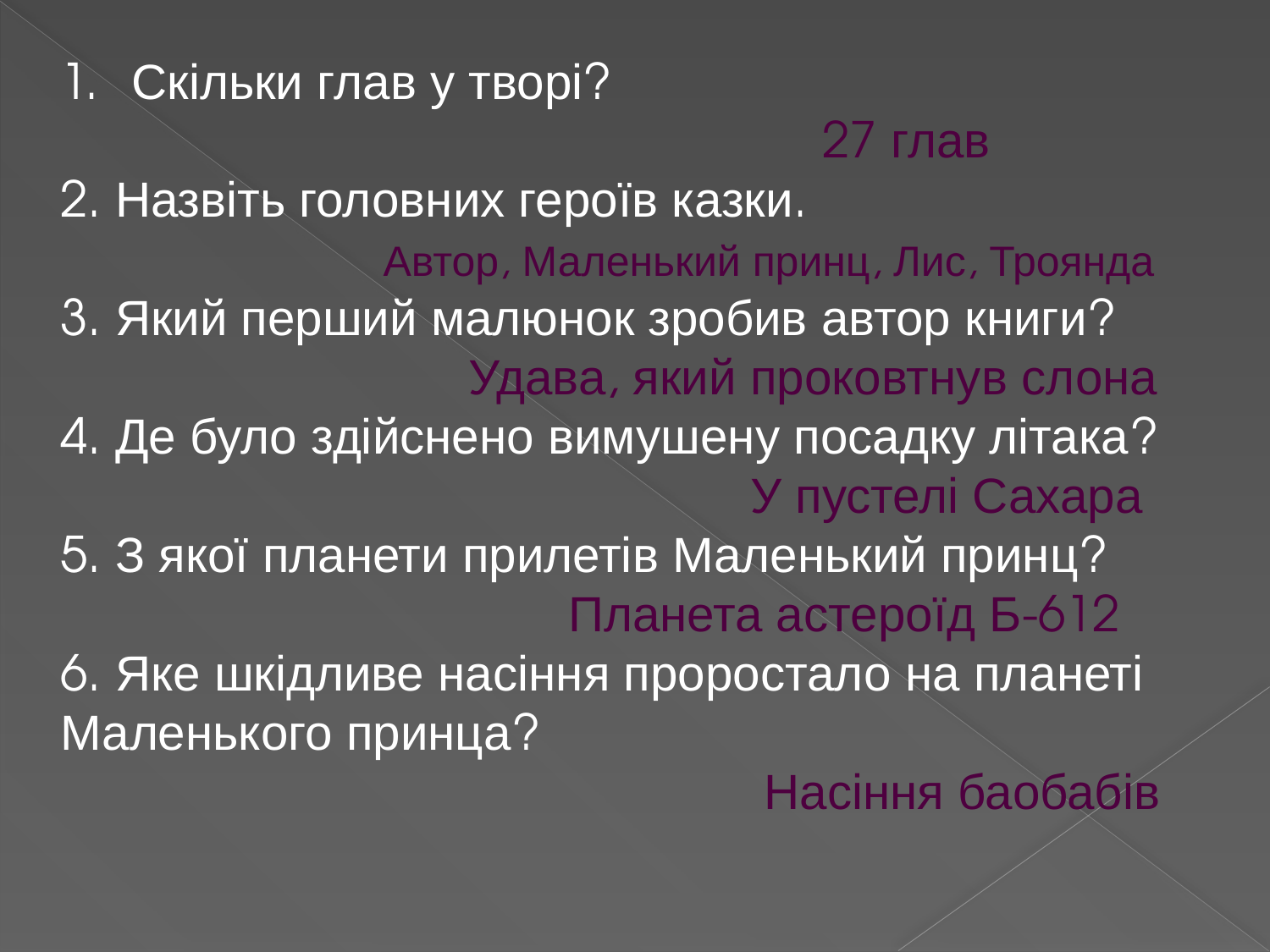

Скільки глав у творі?
						27 глав
2. Назвіть головних героїв казки.
		     Автор, Маленький принц, Лис, Троянда
3. Який перший малюнок зробив автор книги?
			  Удава, який проковтнув слона
4. Де було здійснено вимушену посадку літака?
					    У пустелі Сахара
5. З якої планети прилетів Маленький принц?
				Планета астероїд Б-612
6. Яке шкідливе насіння проростало на планеті Маленького принца?
					     Насіння баобабів